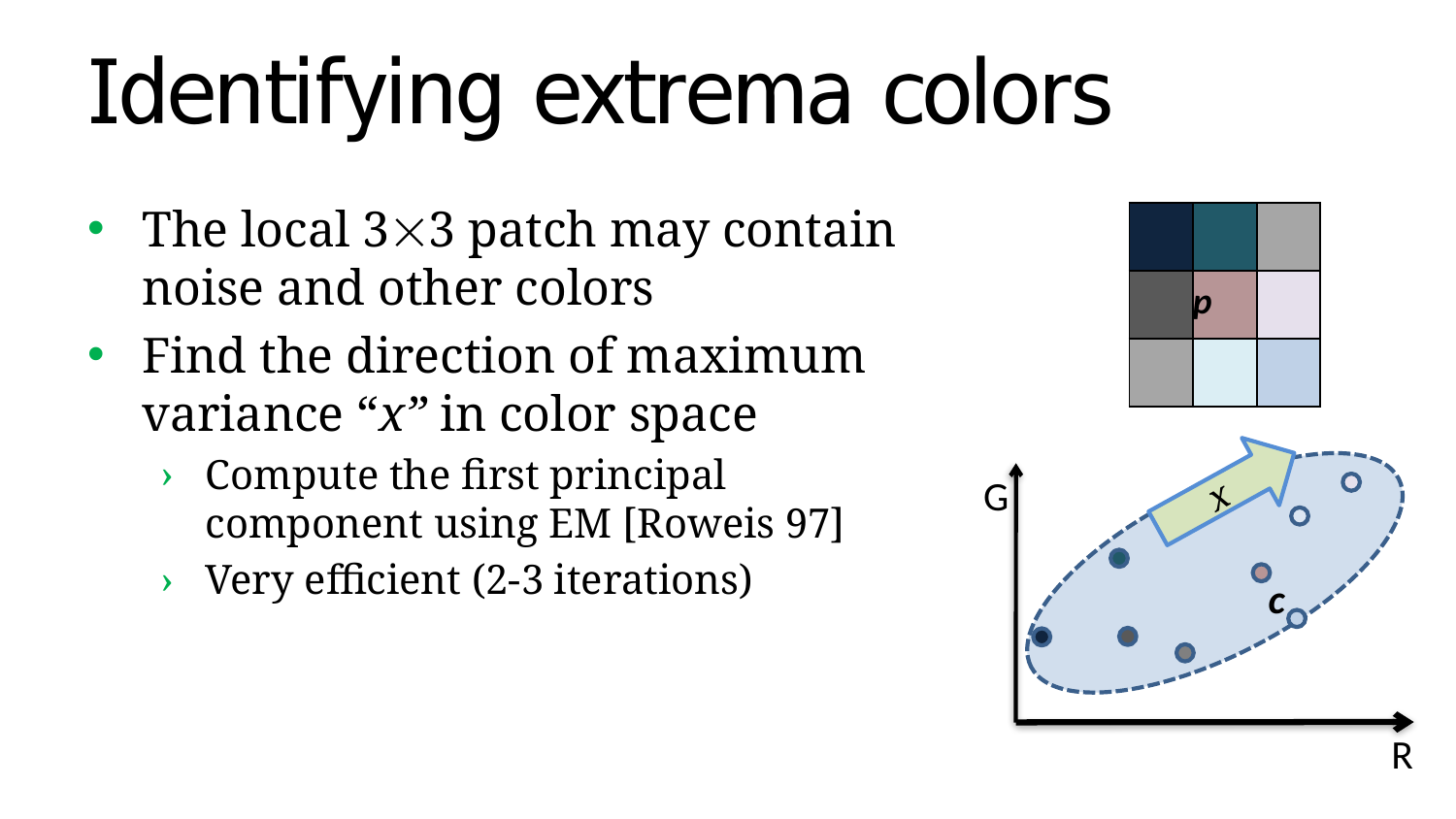

# Identifying extrema colors
The local 3×3 patch may contain noise and other colors
Find the direction of maximum variance “x” in color space
Compute the first principal component using EM [Roweis 97]
Very efficient (2-3 iterations)

|  |  |  |
| --- | --- | --- |
|  | p |  |
|  |  |  |
x
G

c

R